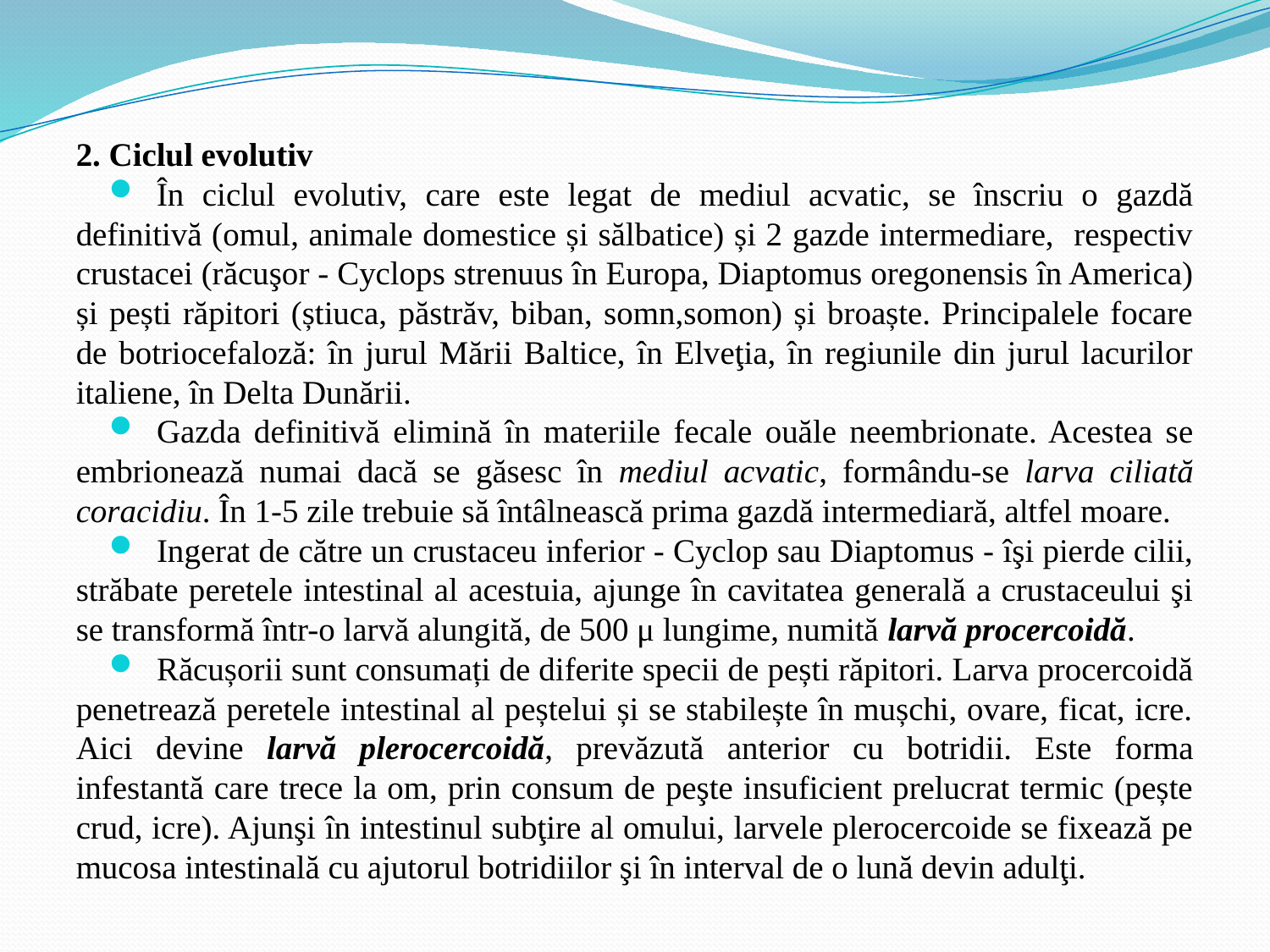

2. Ciclul evolutiv
În ciclul evolutiv, care este legat de mediul acvatic, se înscriu o gazdă definitivă (omul, animale domestice și sălbatice) și 2 gazde intermediare,  respectiv crustacei (răcuşor - Cyclops strenuus în Europa, Diaptomus oregonensis în America) și pești răpitori (știuca, păstrăv, biban, somn,somon) și broaște. Principalele focare de botriocefaloză: în jurul Mării Baltice, în Elveţia, în regiunile din jurul lacurilor italiene, în Delta Dunării.
Gazda definitivă elimină în materiile fecale ouăle neembrionate. Acestea se embrionează numai dacă se găsesc în mediul acvatic, formându-se larva ciliată coracidiu. În 1-5 zile trebuie să întâlnească prima gazdă intermediară, altfel moare.
Ingerat de către un crustaceu inferior - Cyclop sau Diaptomus - îşi pierde cilii, străbate peretele intestinal al acestuia, ajunge în cavitatea generală a crustaceului şi se transformă într-o larvă alungită, de 500 μ lungime, numită larvă procercoidă.
Răcușorii sunt consumați de diferite specii de pești răpitori. Larva procercoidă penetrează peretele intestinal al peștelui și se stabilește în mușchi, ovare, ficat, icre. Aici devine larvă plerocercoidă, prevăzută anterior cu botridii. Este forma infestantă care trece la om, prin consum de peşte insuficient prelucrat termic (pește crud, icre). Ajunşi în intestinul subţire al omului, larvele plerocercoide se fixează pe mucosa intestinală cu ajutorul botridiilor şi în interval de o lună devin adulţi.